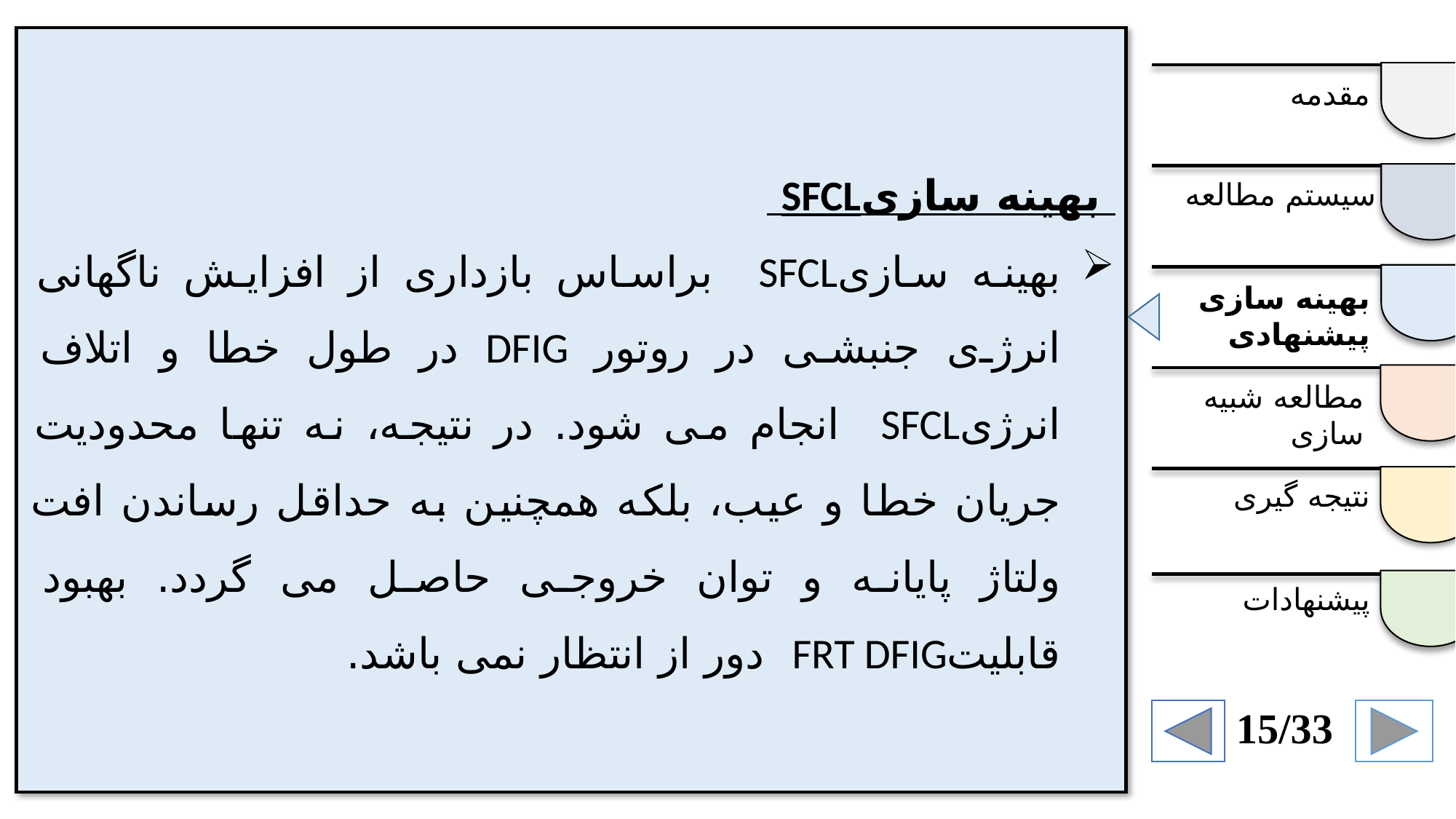

بهینه سازیSFCL
بهینه سازیSFCL  براساس بازداری از افزایش ناگهانی انرژی جنبشی در روتور DFIG در طول خطا و اتلاف انرژیSFCL  انجام می شود. در نتیجه، نه تنها محدودیت جریان خطا و عیب، بلکه همچنین به حداقل رساندن افت ولتاژ پایانه و توان خروجی حاصل می گردد. بهبود قابلیتFRT DFIG  دور از انتظار نمی باشد.

مقدمه

سیستم مطالعه

بهینه سازی پیشنهادی

مطالعه شبیه سازی

نتیجه گیری

پیشنهادات
15/33